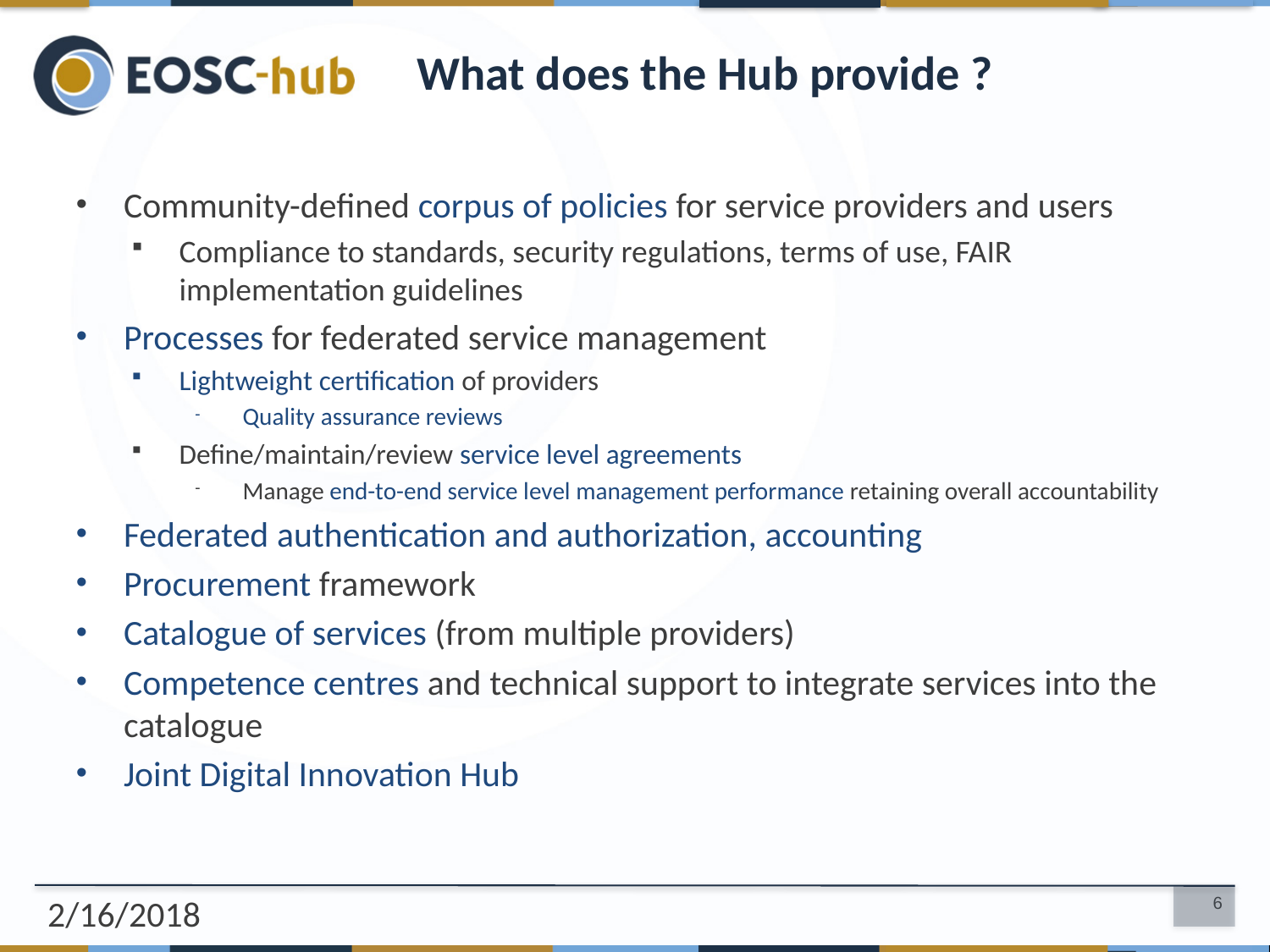

# What does the Hub provide ?
Community-defined corpus of policies for service providers and users
Compliance to standards, security regulations, terms of use, FAIR implementation guidelines
Processes for federated service management
Lightweight certification of providers
Quality assurance reviews
Define/maintain/review service level agreements
Manage end-to-end service level management performance retaining overall accountability
Federated authentication and authorization, accounting
Procurement framework
Catalogue of services (from multiple providers)
Competence centres and technical support to integrate services into the catalogue
Joint Digital Innovation Hub
2/16/2018
6